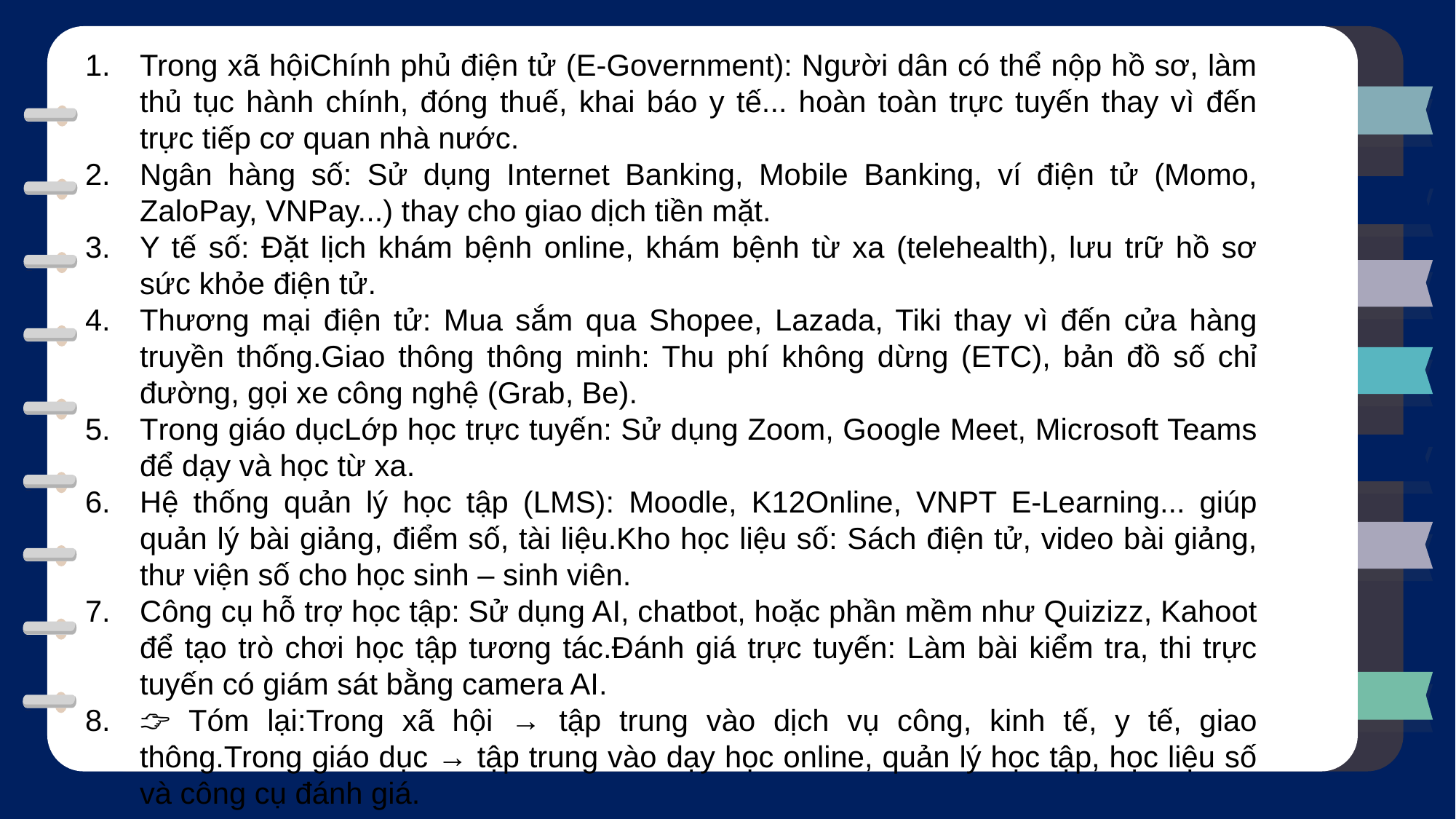

Trong xã hộiChính phủ điện tử (E-Government): Người dân có thể nộp hồ sơ, làm thủ tục hành chính, đóng thuế, khai báo y tế... hoàn toàn trực tuyến thay vì đến trực tiếp cơ quan nhà nước.
Ngân hàng số: Sử dụng Internet Banking, Mobile Banking, ví điện tử (Momo, ZaloPay, VNPay...) thay cho giao dịch tiền mặt.
Y tế số: Đặt lịch khám bệnh online, khám bệnh từ xa (telehealth), lưu trữ hồ sơ sức khỏe điện tử.
Thương mại điện tử: Mua sắm qua Shopee, Lazada, Tiki thay vì đến cửa hàng truyền thống.Giao thông thông minh: Thu phí không dừng (ETC), bản đồ số chỉ đường, gọi xe công nghệ (Grab, Be).
Trong giáo dụcLớp học trực tuyến: Sử dụng Zoom, Google Meet, Microsoft Teams để dạy và học từ xa.
Hệ thống quản lý học tập (LMS): Moodle, K12Online, VNPT E-Learning... giúp quản lý bài giảng, điểm số, tài liệu.Kho học liệu số: Sách điện tử, video bài giảng, thư viện số cho học sinh – sinh viên.
Công cụ hỗ trợ học tập: Sử dụng AI, chatbot, hoặc phần mềm như Quizizz, Kahoot để tạo trò chơi học tập tương tác.Đánh giá trực tuyến: Làm bài kiểm tra, thi trực tuyến có giám sát bằng camera AI.
👉 Tóm lại:Trong xã hội → tập trung vào dịch vụ công, kinh tế, y tế, giao thông.Trong giáo dục → tập trung vào dạy học online, quản lý học tập, học liệu số và công cụ đánh giá.
An      Minh    Khoa